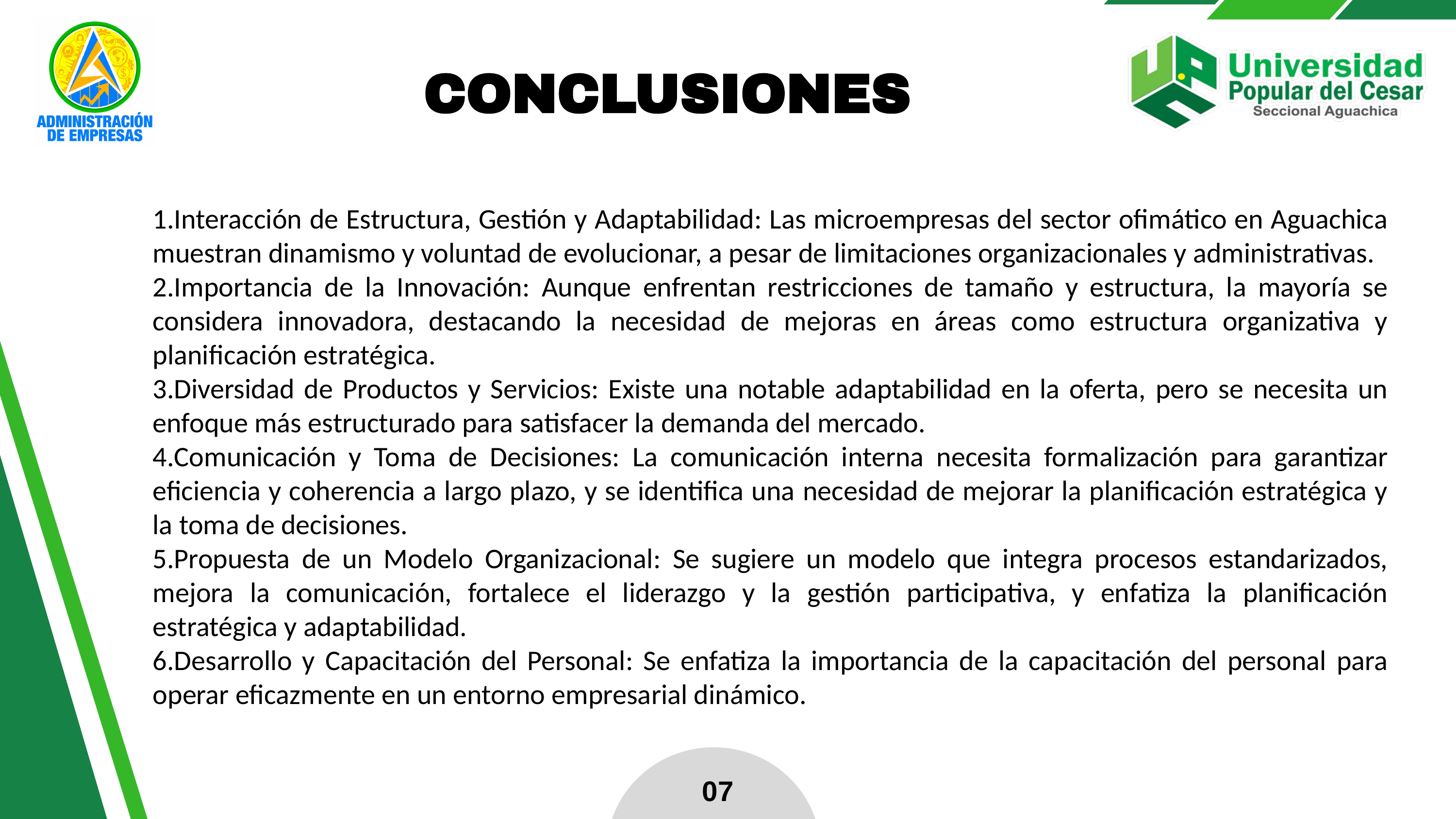

CONCLUSIONES
Interacción de Estructura, Gestión y Adaptabilidad: Las microempresas del sector ofimático en Aguachica muestran dinamismo y voluntad de evolucionar, a pesar de limitaciones organizacionales y administrativas.
Importancia de la Innovación: Aunque enfrentan restricciones de tamaño y estructura, la mayoría se considera innovadora, destacando la necesidad de mejoras en áreas como estructura organizativa y planificación estratégica.
Diversidad de Productos y Servicios: Existe una notable adaptabilidad en la oferta, pero se necesita un enfoque más estructurado para satisfacer la demanda del mercado.
Comunicación y Toma de Decisiones: La comunicación interna necesita formalización para garantizar eficiencia y coherencia a largo plazo, y se identifica una necesidad de mejorar la planificación estratégica y la toma de decisiones.
Propuesta de un Modelo Organizacional: Se sugiere un modelo que integra procesos estandarizados, mejora la comunicación, fortalece el liderazgo y la gestión participativa, y enfatiza la planificación estratégica y adaptabilidad.
Desarrollo y Capacitación del Personal: Se enfatiza la importancia de la capacitación del personal para operar eficazmente en un entorno empresarial dinámico.
07